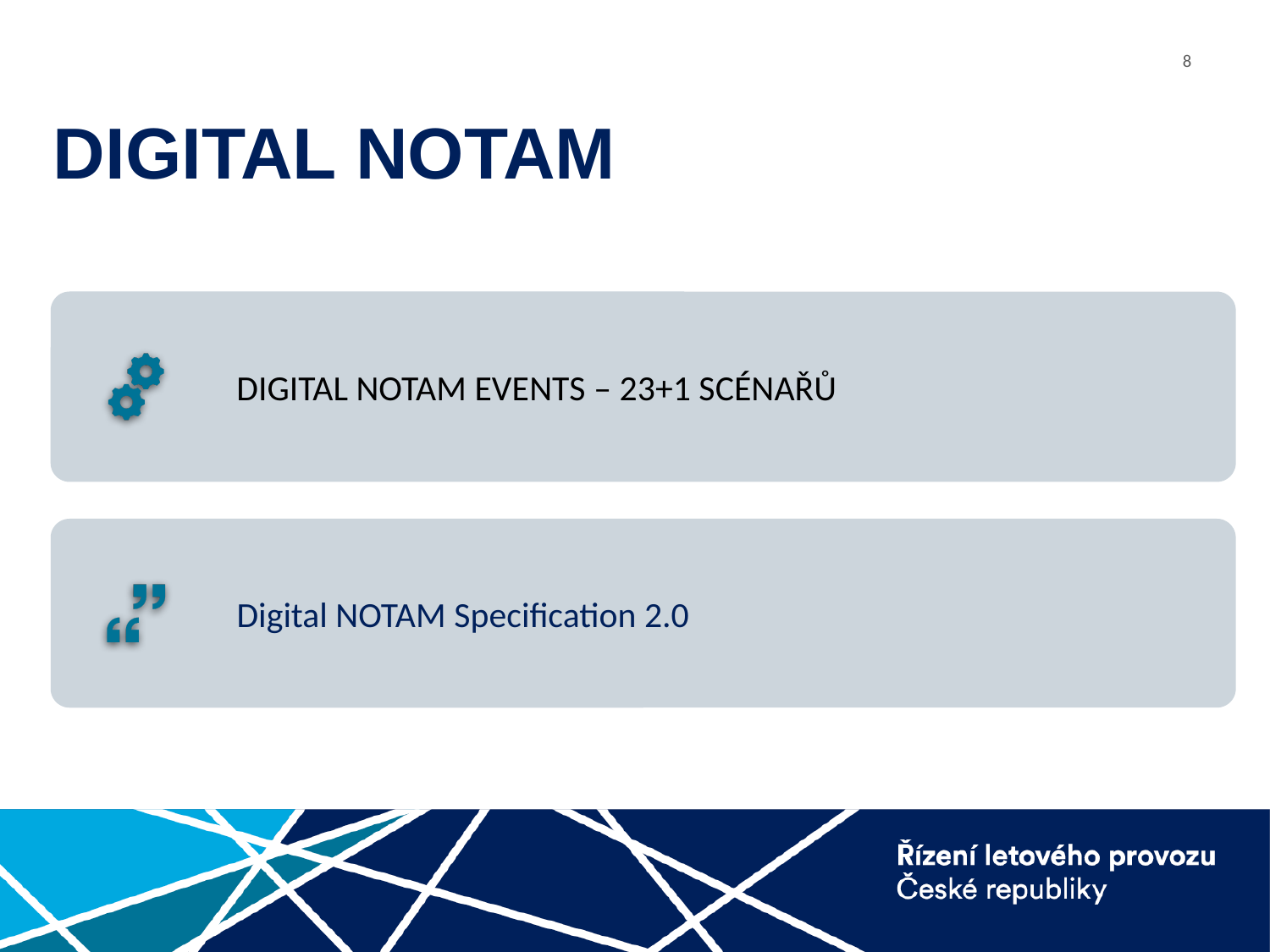

# DIGITAL NOTAM
DIGITAL NOTAM EVENTS – 23+1 SCÉNAŘŮ
Digital NOTAM Specification 2.0